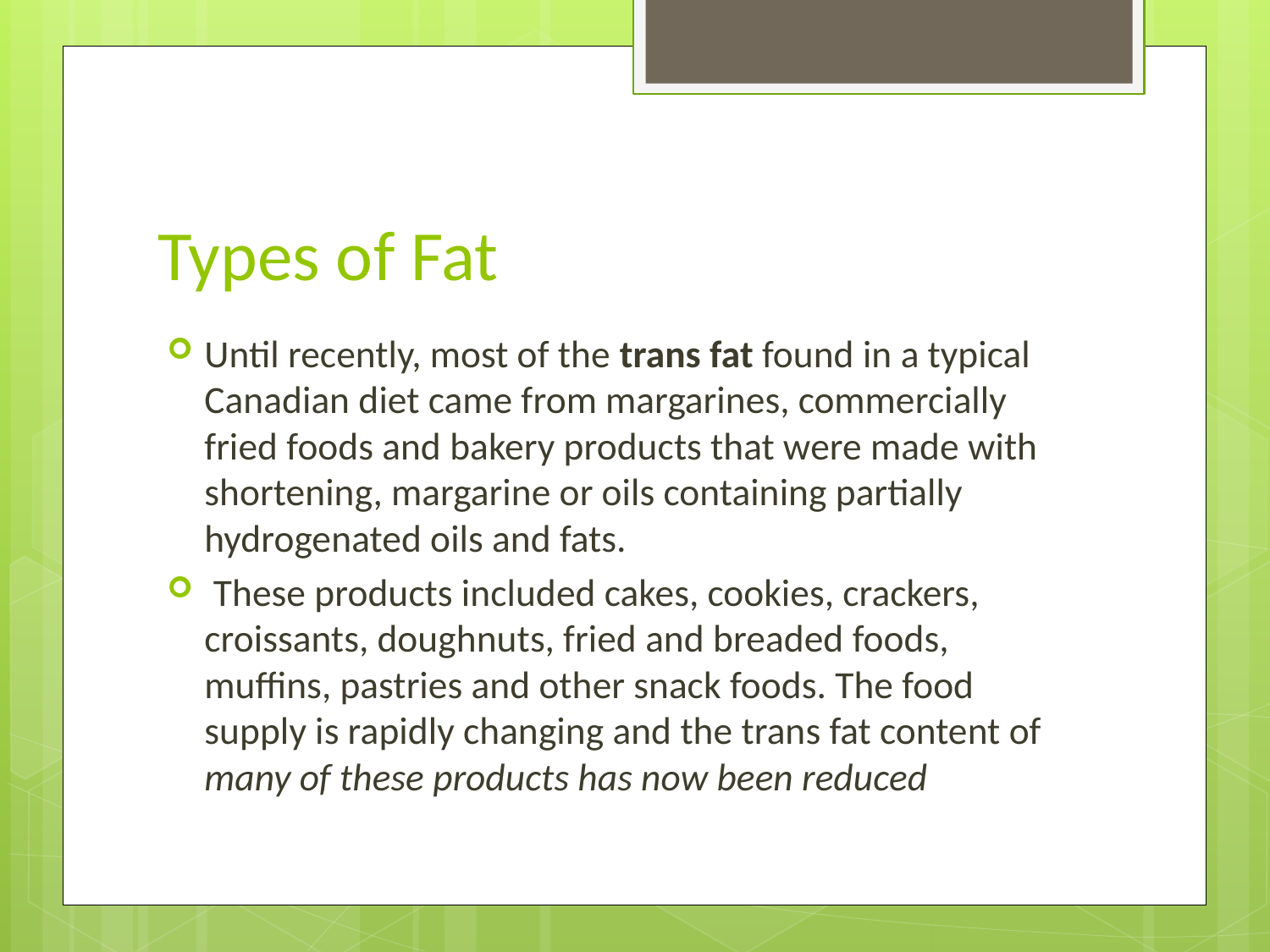

# Types of Fat
Until recently, most of the trans fat found in a typical Canadian diet came from margarines, commercially fried foods and bakery products that were made with shortening, margarine or oils containing partially hydrogenated oils and fats.
 These products included cakes, cookies, crackers, croissants, doughnuts, fried and breaded foods, muffins, pastries and other snack foods. The food supply is rapidly changing and the trans fat content of many of these products has now been reduced